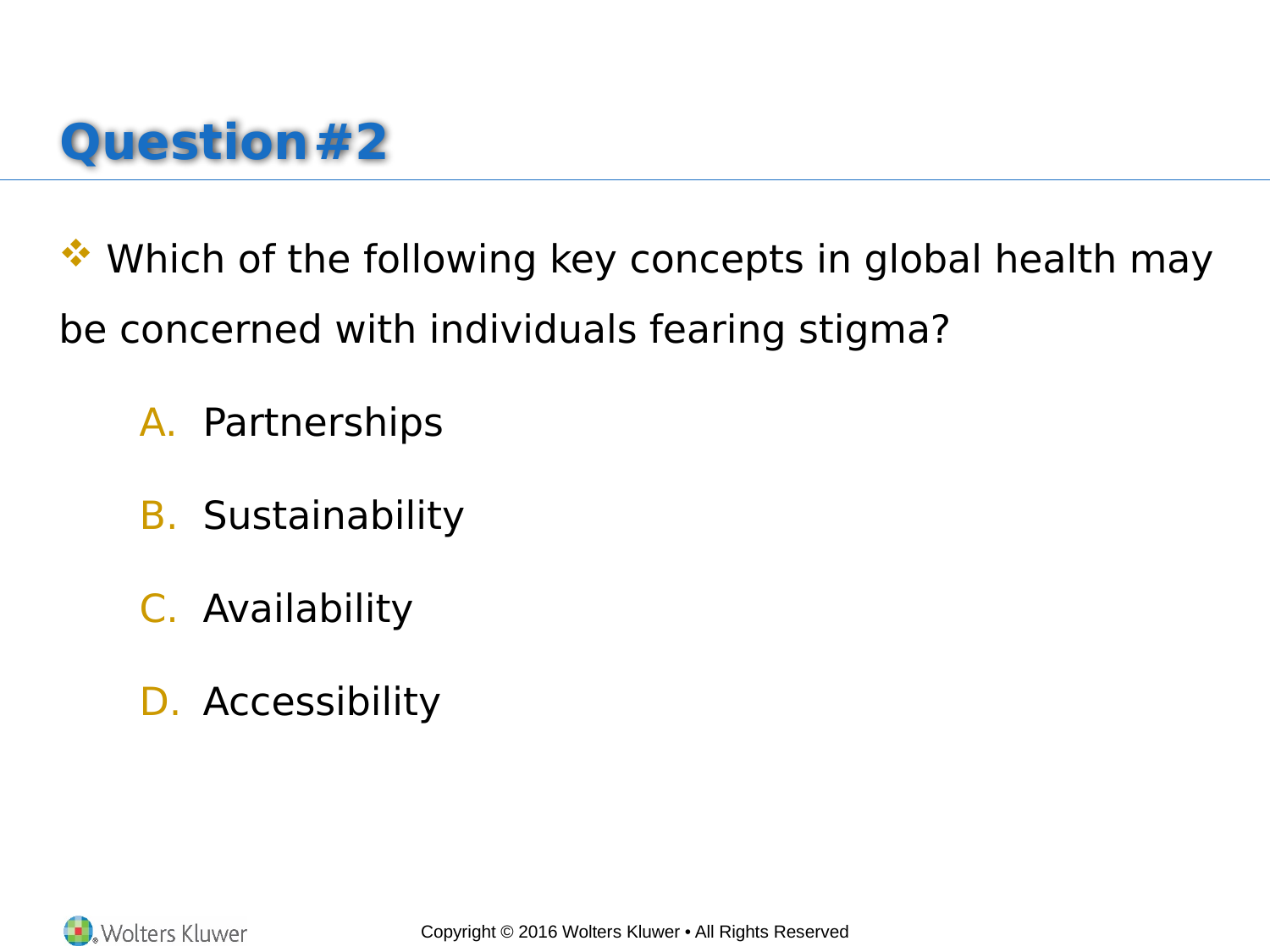

# Question	#2
 Which of the following key concepts in global health may be concerned with individuals fearing stigma?
Partnerships
Sustainability
Availability
Accessibility